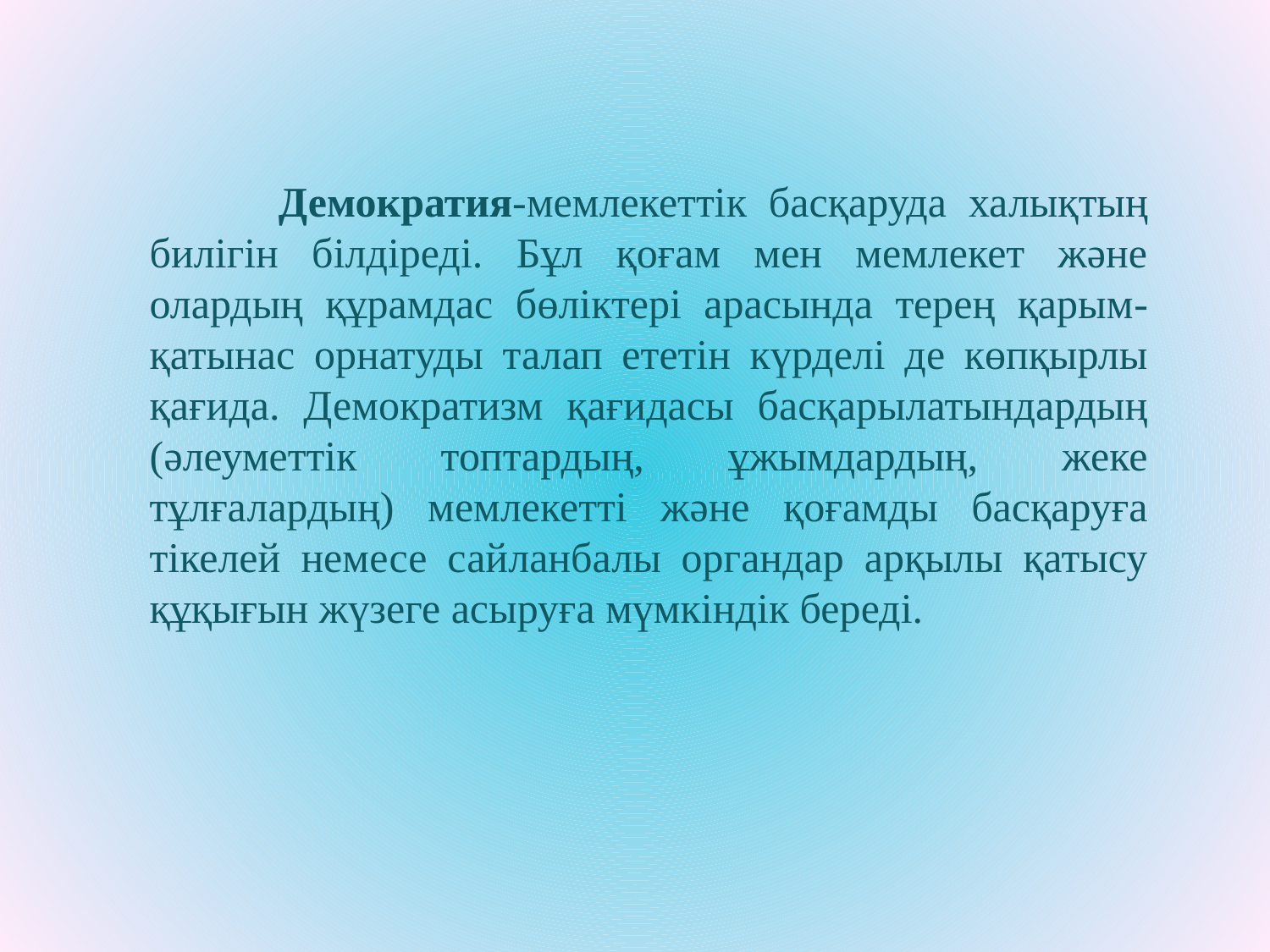

Демократия-мемлекеттік басқаруда халықтың билігін білдіреді. Бұл қоғам мен мемлекет және олардың құрамдас бөліктері арасында терең қарым-қатынас орнатуды талап ететін күрделі де көпқырлы қағида. Демократизм қағидасы басқарылатындардың (әлеуметтік топтардың, ұжымдардың, жеке тұлғалардың) мемлекетті және қоғамды басқаруға тікелей немесе сайланбалы органдар арқылы қатысу құқығын жүзеге асыруға мүмкіндік береді.